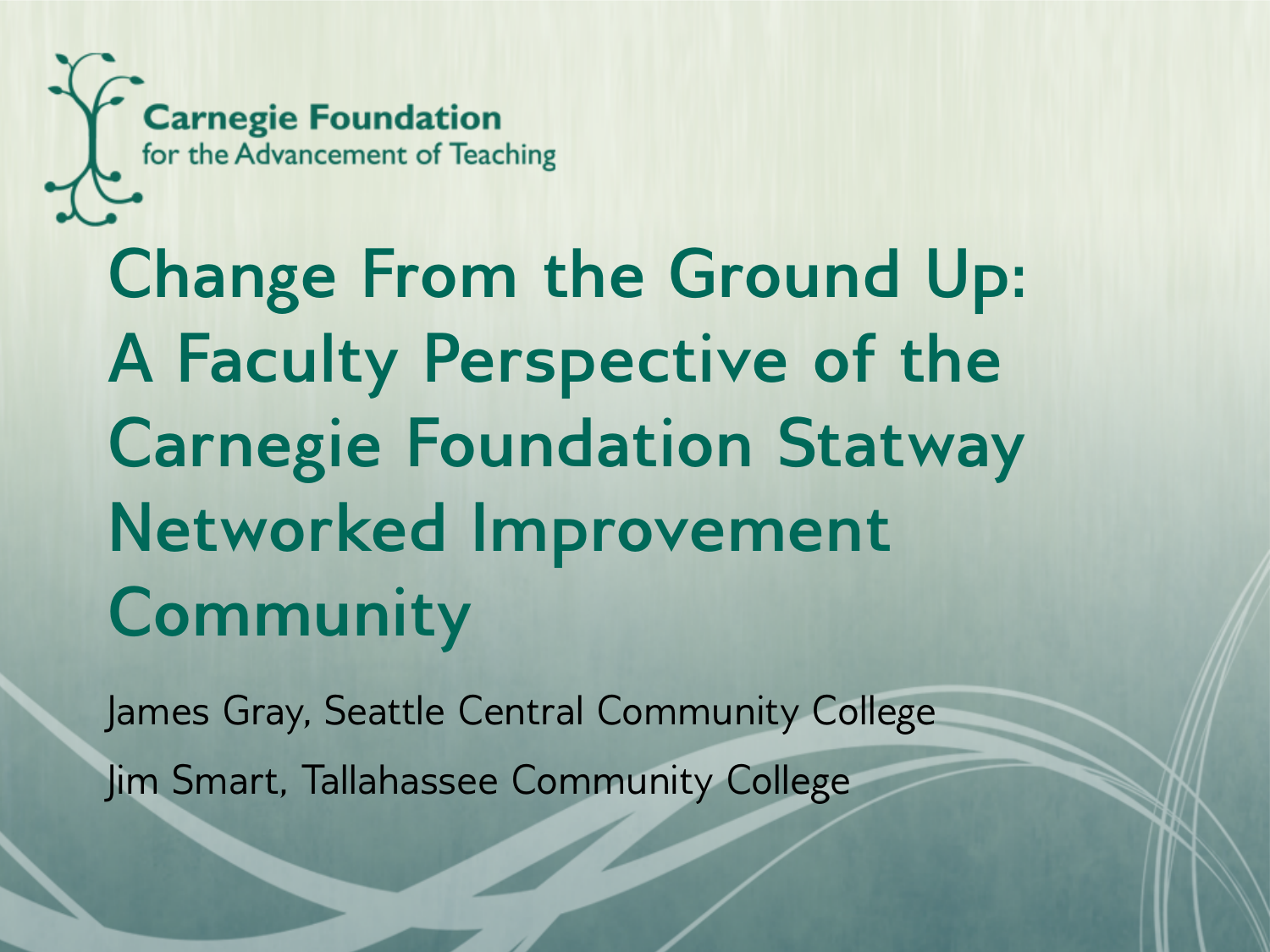

# Change From the Ground Up: A Faculty Perspective of the Carnegie Foundation Statway Networked Improvement Community
James Gray, Seattle Central Community College
Jim Smart, Tallahassee Community College